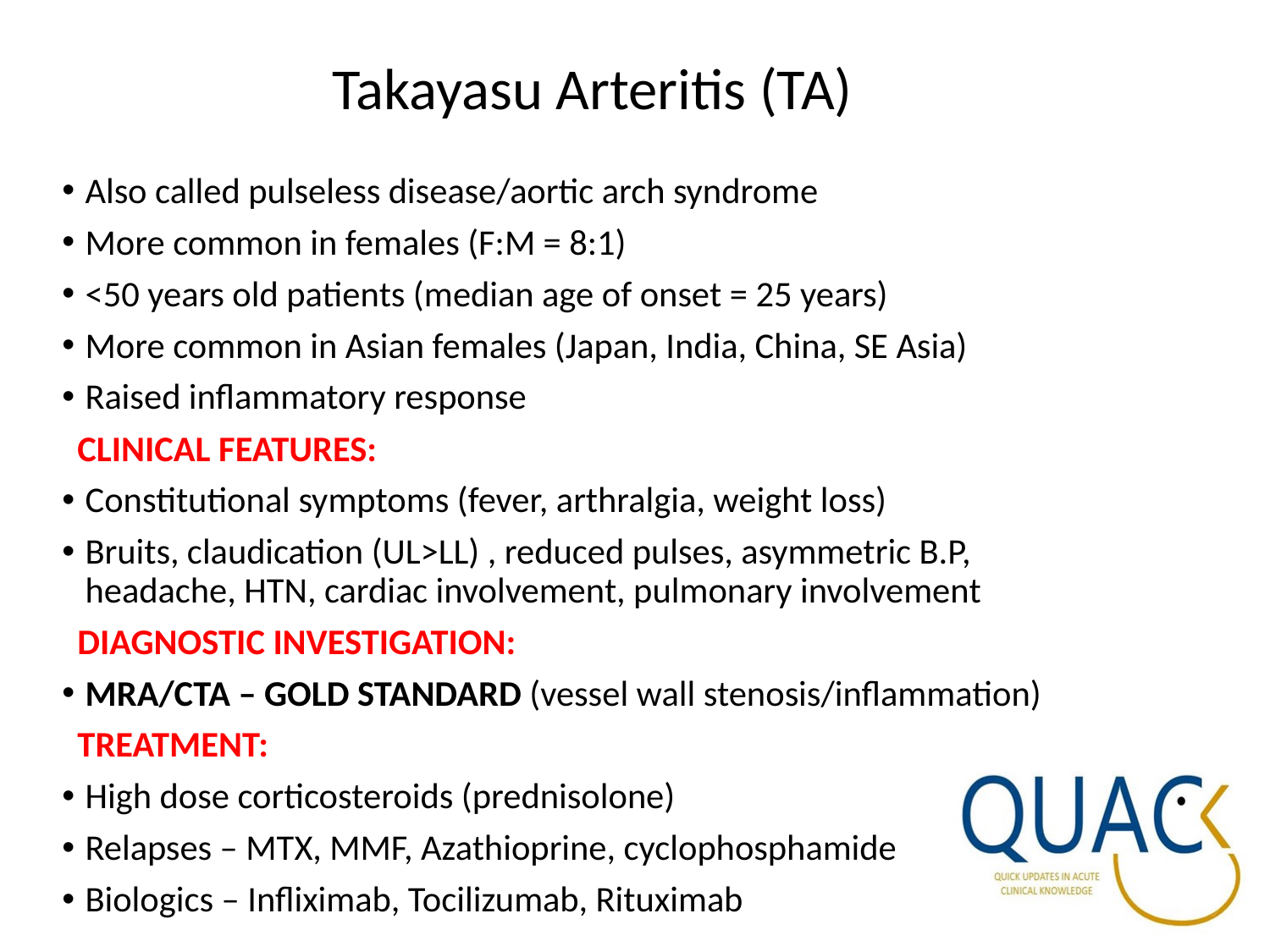

# Takayasu Arteritis (TA)
Also called pulseless disease/aortic arch syndrome
More common in females (F:M = 8:1)
<50 years old patients (median age of onset = 25 years)
More common in Asian females (Japan, India, China, SE Asia)
Raised inflammatory response
CLINICAL FEATURES:
Constitutional symptoms (fever, arthralgia, weight loss)
Bruits, claudication (UL>LL) , reduced pulses, asymmetric B.P, headache, HTN, cardiac involvement, pulmonary involvement
DIAGNOSTIC INVESTIGATION:
MRA/CTA – GOLD STANDARD (vessel wall stenosis/inflammation)
TREATMENT:
High dose corticosteroids (prednisolone)
Relapses – MTX, MMF, Azathioprine, cyclophosphamide
Biologics – Infliximab, Tocilizumab, Rituximab